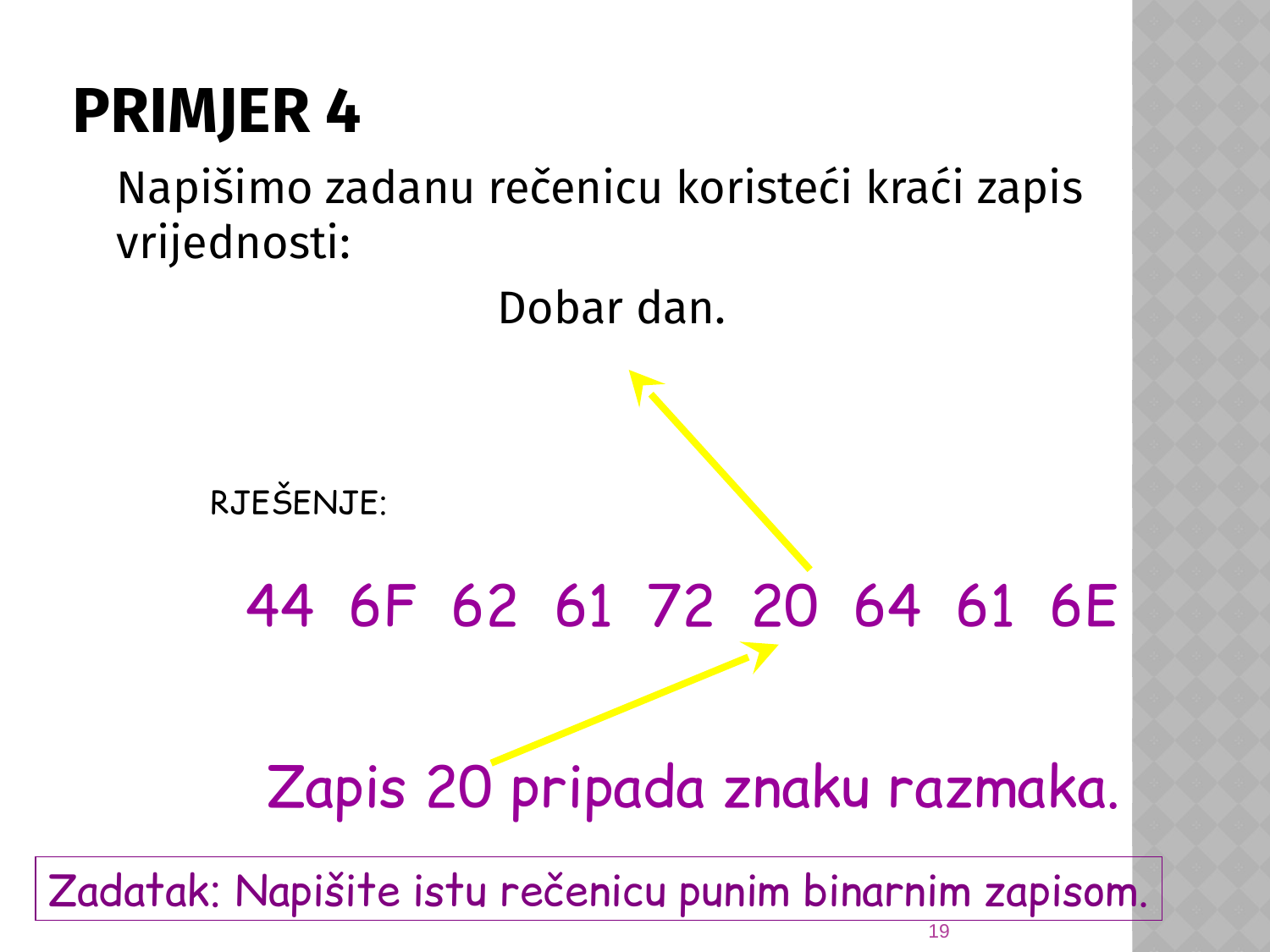

# Primjer 4
	Napišimo zadanu rečenicu koristeći kraći zapis vrijednosti:
				Dobar dan.

RJEŠENJE:
44  6F  62  61  72  20  64  61  6E

Zapis 20 pripada znaku razmaka.
Zadatak: Napišite istu rečenicu punim binarnim zapisom.
19